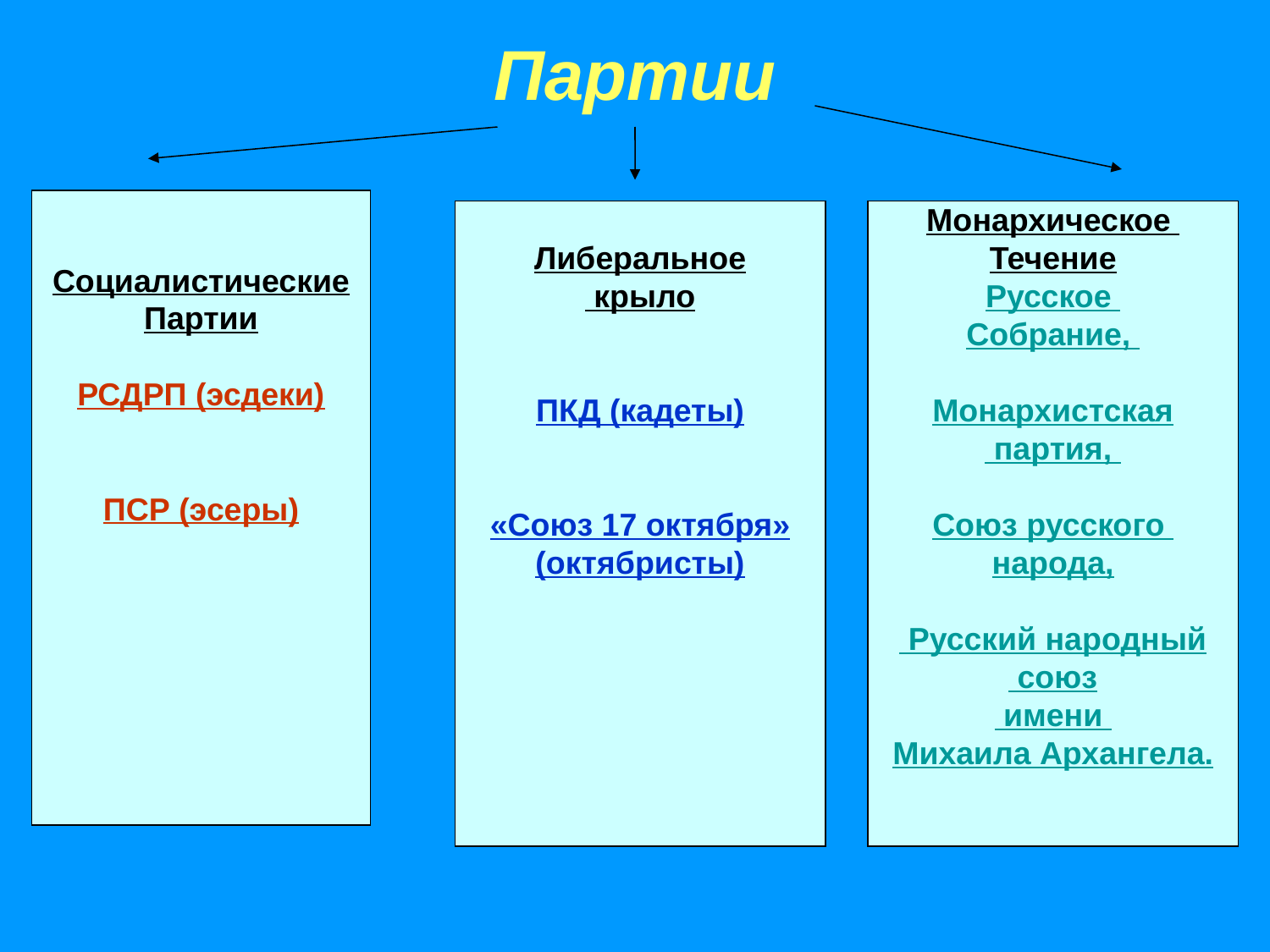

# Партии

Социалистические
Партии

РСДРП (эсдеки)

ПСР (эсеры)

Либеральное
 крыло

ПКД (кадеты)

«Союз 17 октября»
(октябристы)

Монархическое
Течение
Русское
Собрание,

Монархистская
 партия,

Союз русского
народа,

 Русский народный
 союз
 имени
Михаила Архангела.